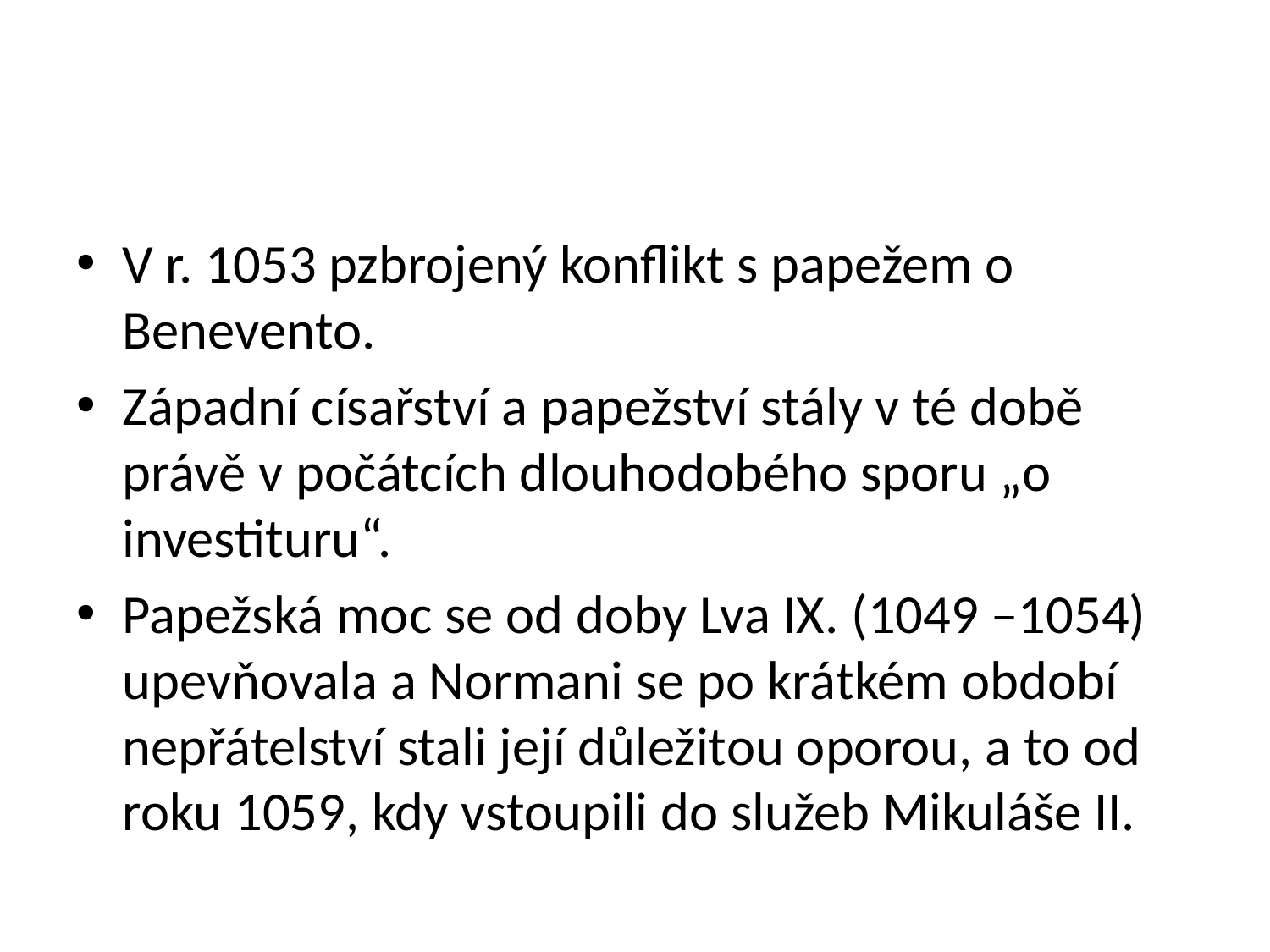

#
V r. 1053 pzbrojený konflikt s papežem o Benevento.
Západní císařství a papežství stály v té době právě v počátcích dlouhodobého sporu „o investituru“.
Papežská moc se od doby Lva IX. (1049 –1054) upevňovala a Normani se po krátkém období nepřátelství stali její důležitou oporou, a to od roku 1059, kdy vstoupili do služeb Mikuláše II.